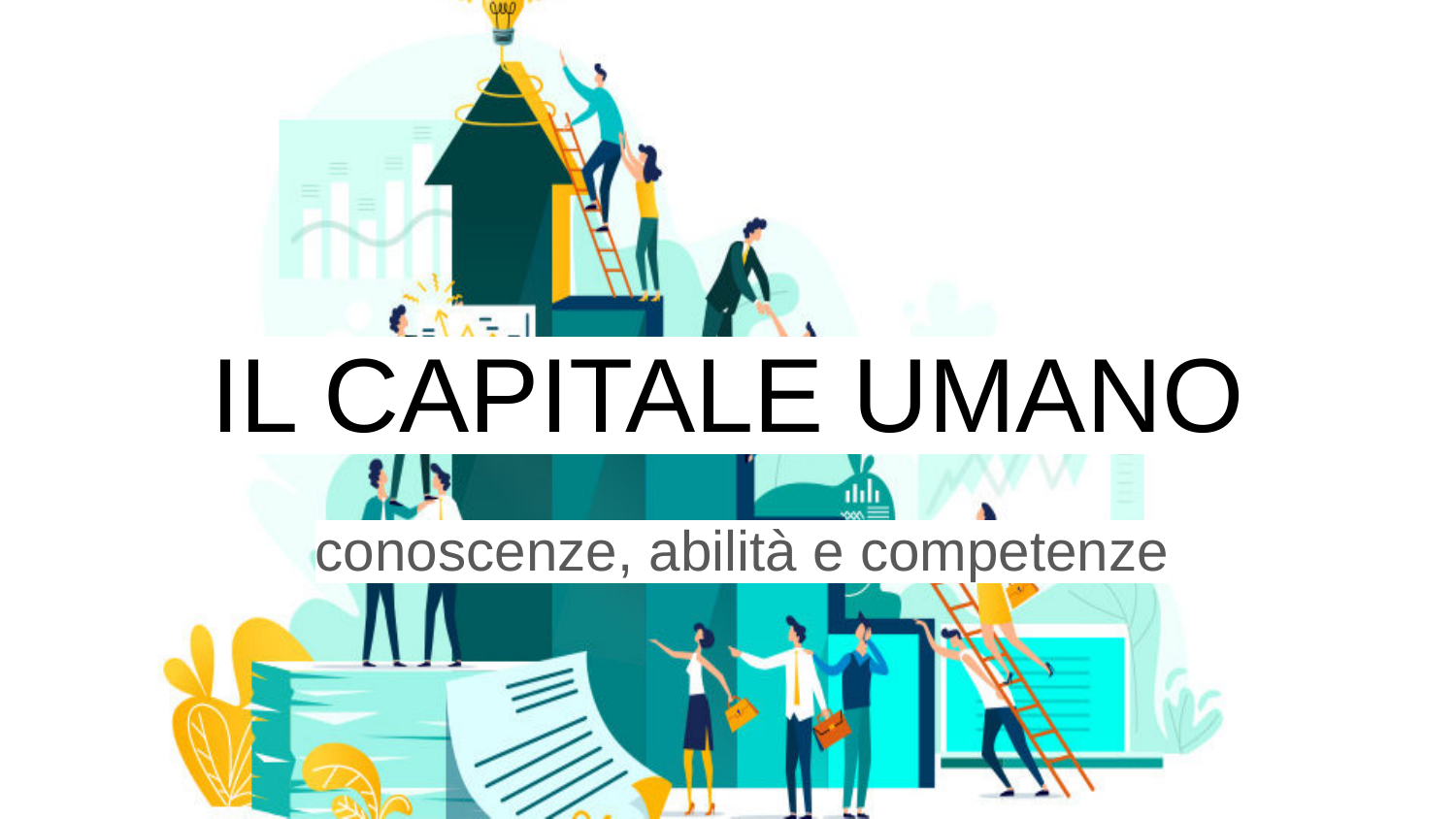

# IL CAPITALE UMANO
conoscenze, abilità e competenze